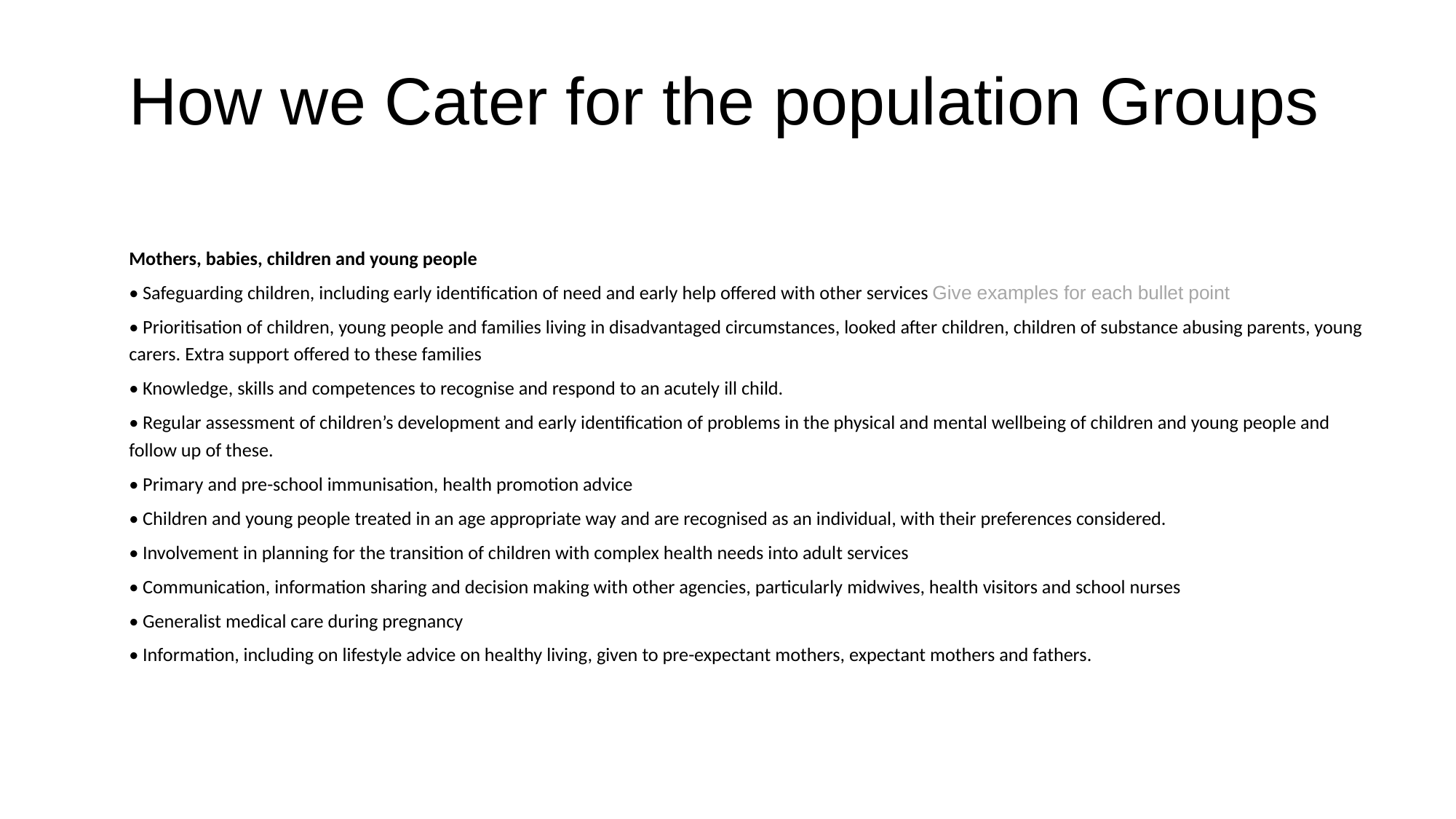

How we Cater for the population Groups
Mothers, babies, children and young people
• Safeguarding children, including early identification of need and early help offered with other services Give examples for each bullet point
• Prioritisation of children, young people and families living in disadvantaged circumstances, looked after children, children of substance abusing parents, young carers. Extra support offered to these families
• Knowledge, skills and competences to recognise and respond to an acutely ill child.
• Regular assessment of children’s development and early identification of problems in the physical and mental wellbeing of children and young people and follow up of these.
• Primary and pre-school immunisation, health promotion advice
• Children and young people treated in an age appropriate way and are recognised as an individual, with their preferences considered.
• Involvement in planning for the transition of children with complex health needs into adult services
• Communication, information sharing and decision making with other agencies, particularly midwives, health visitors and school nurses
• Generalist medical care during pregnancy
• Information, including on lifestyle advice on healthy living, given to pre-expectant mothers, expectant mothers and fathers.